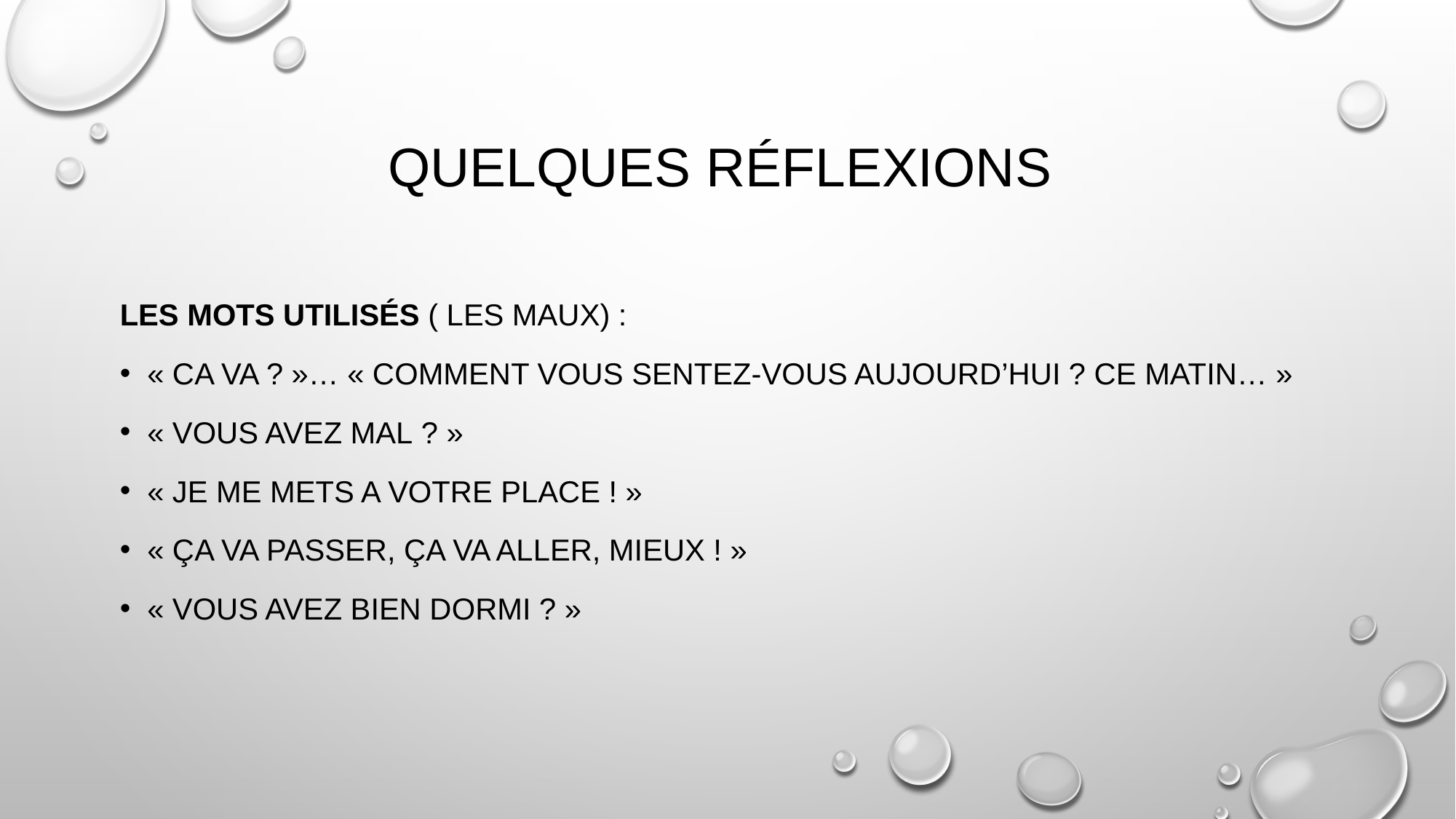

# Quelques réflexions
Les mots utilisés ( les maux) :
« Ca va ? »… « comment vous sentez-vous aujourd’hui ? Ce matin… »
« vous avez mal ? »
« Je me mets a votre place ! »
« ça va passer, ça va aller, mieux ! »
« vous avez bien dormi ? »